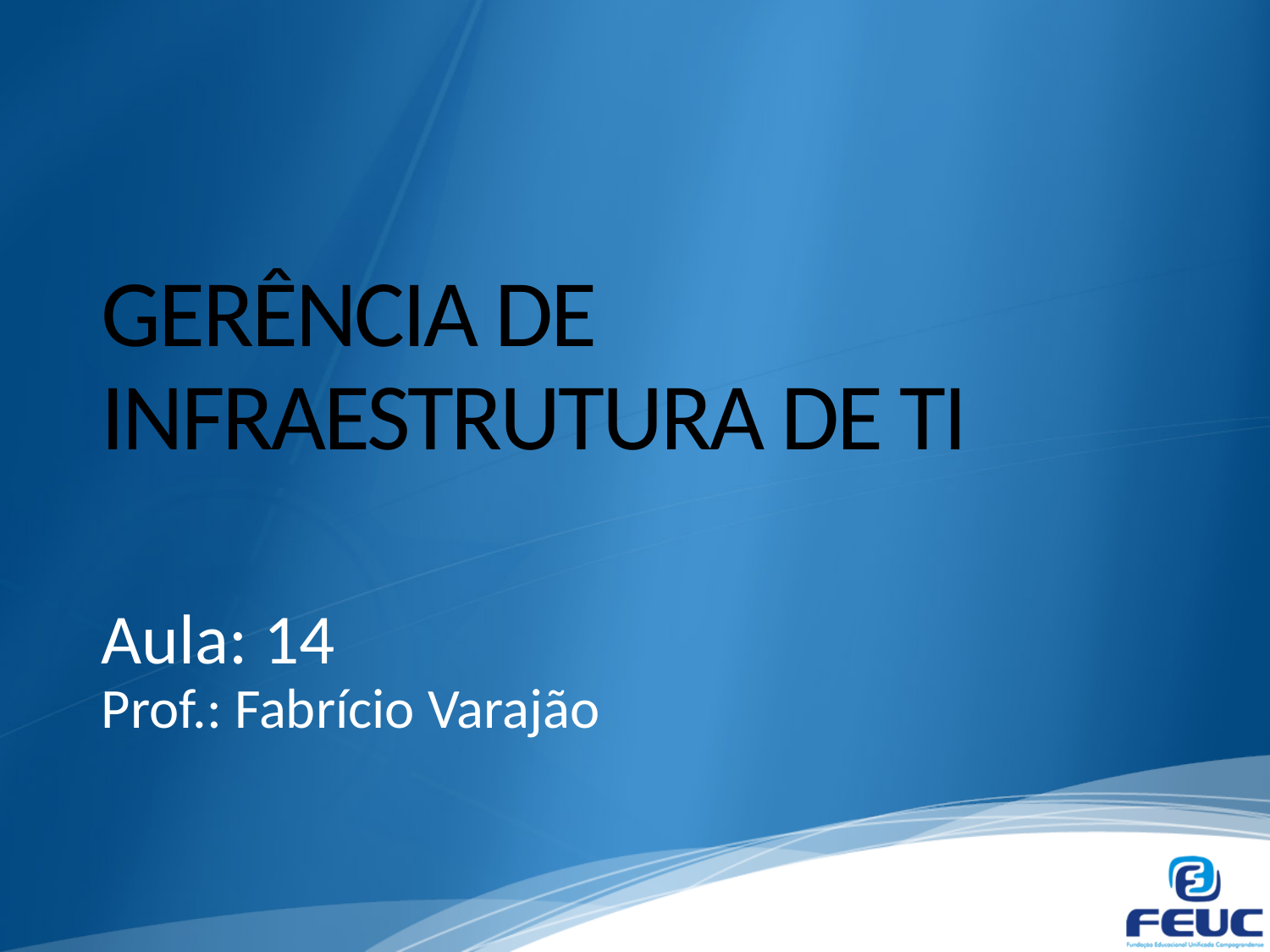

# GERÊNCIA DE INFRAESTRUTURA DE TI
Aula: 14
Prof.: Fabrício Varajão